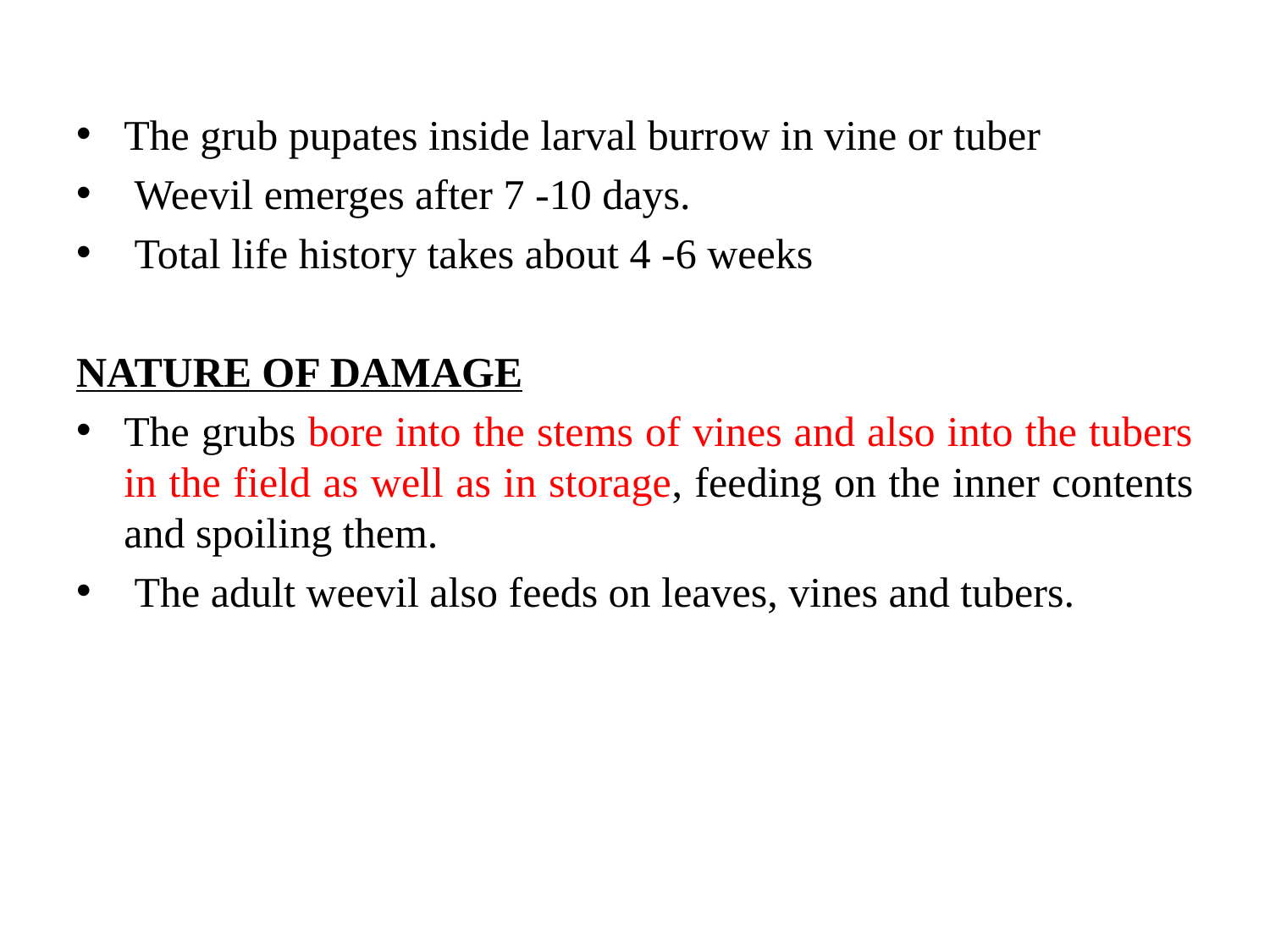

The grub pupates inside larval burrow in vine or tuber
 Weevil emerges after 7 -10 days.
 Total life history takes about 4 -6 weeks

NATURE OF DAMAGE
The grubs bore into the stems of vines and also into the tubers in the field as well as in storage, feeding on the inner contents and spoiling them.
 The adult weevil also feeds on leaves, vines and tubers.